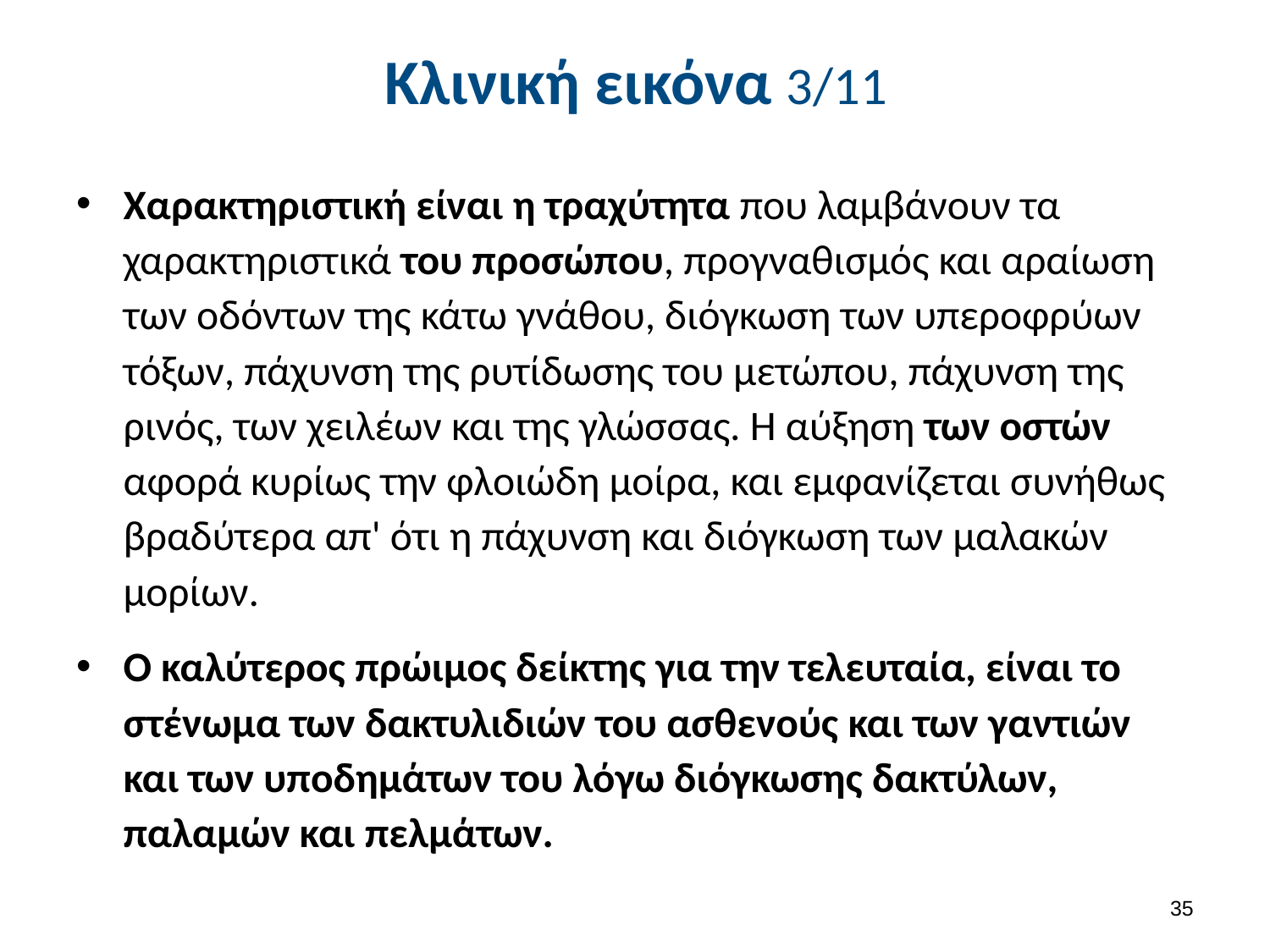

# Κλινική εικόνα 3/11
Χαρακτηριστική είναι η τραχύτητα που λαμβάνουν τα χαρακτηριστικά του προσώπου, προγναθισμός και αραίωση των οδόντων της κάτω γνάθου, διόγκωση των υπεροφρύων τόξων, πάχυνση της ρυτίδωσης του μετώπου, πάχυνση της ρινός, των χειλέων και της γλώσσας. Η αύξηση των οστών αφορά κυρίως την φλοιώδη μοίρα, και εμφανίζεται συνήθως βραδύτερα απ' ότι η πάχυνση και διόγκωση των μαλακών μορίων.
Ο καλύτερος πρώιμος δείκτης για την τελευταία, είναι το στένωμα των δακτυλιδιών του ασθενούς και των γαντιών και των υποδημάτων του λόγω διόγκωσης δακτύλων, παλαμών και πελμάτων.
35